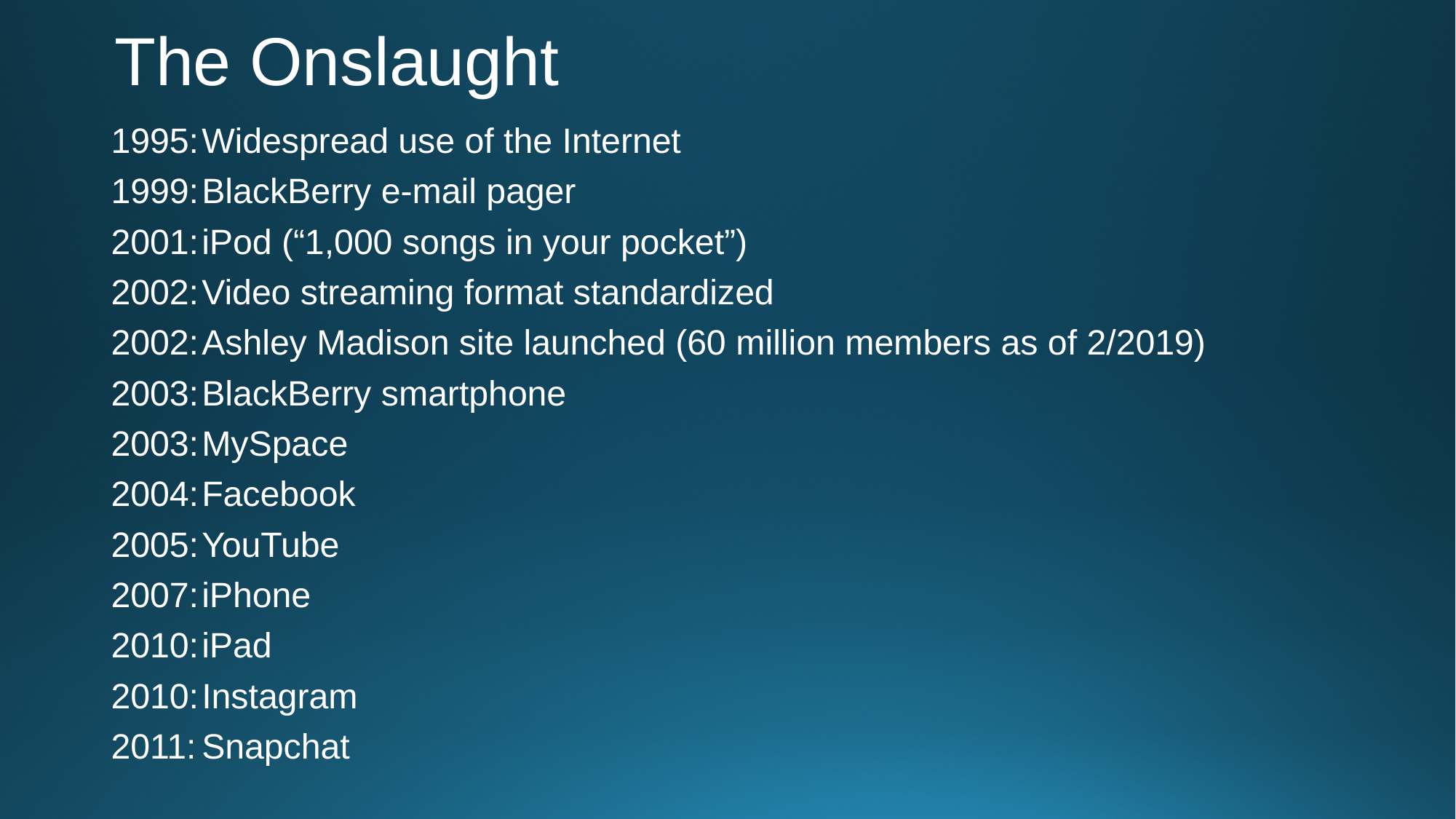

# The Onslaught
1995:	Widespread use of the Internet
1999:	BlackBerry e-mail pager
2001:	iPod (“1,000 songs in your pocket”)
2002:	Video streaming format standardized
2002:	Ashley Madison site launched (60 million members as of 2/2019)
2003:	BlackBerry smartphone
2003:	MySpace
2004:	Facebook
2005:	YouTube
2007:	iPhone
2010:	iPad
2010:	Instagram
2011:	Snapchat